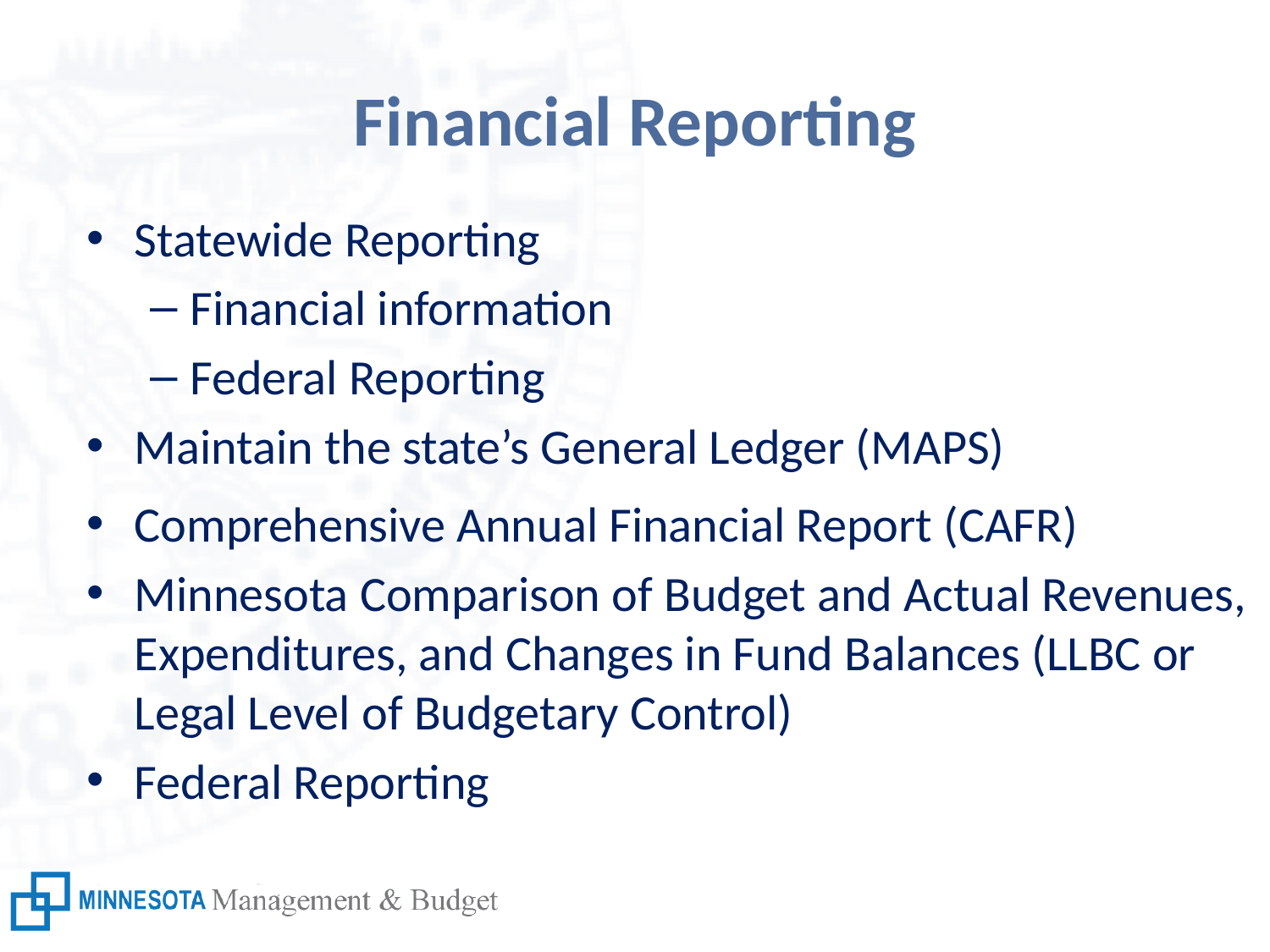

# Financial Reporting
Statewide Reporting
Financial information
Federal Reporting
Maintain the state’s General Ledger (MAPS)
Comprehensive Annual Financial Report (CAFR)
Minnesota Comparison of Budget and Actual Revenues, Expenditures, and Changes in Fund Balances (LLBC or Legal Level of Budgetary Control)
Federal Reporting